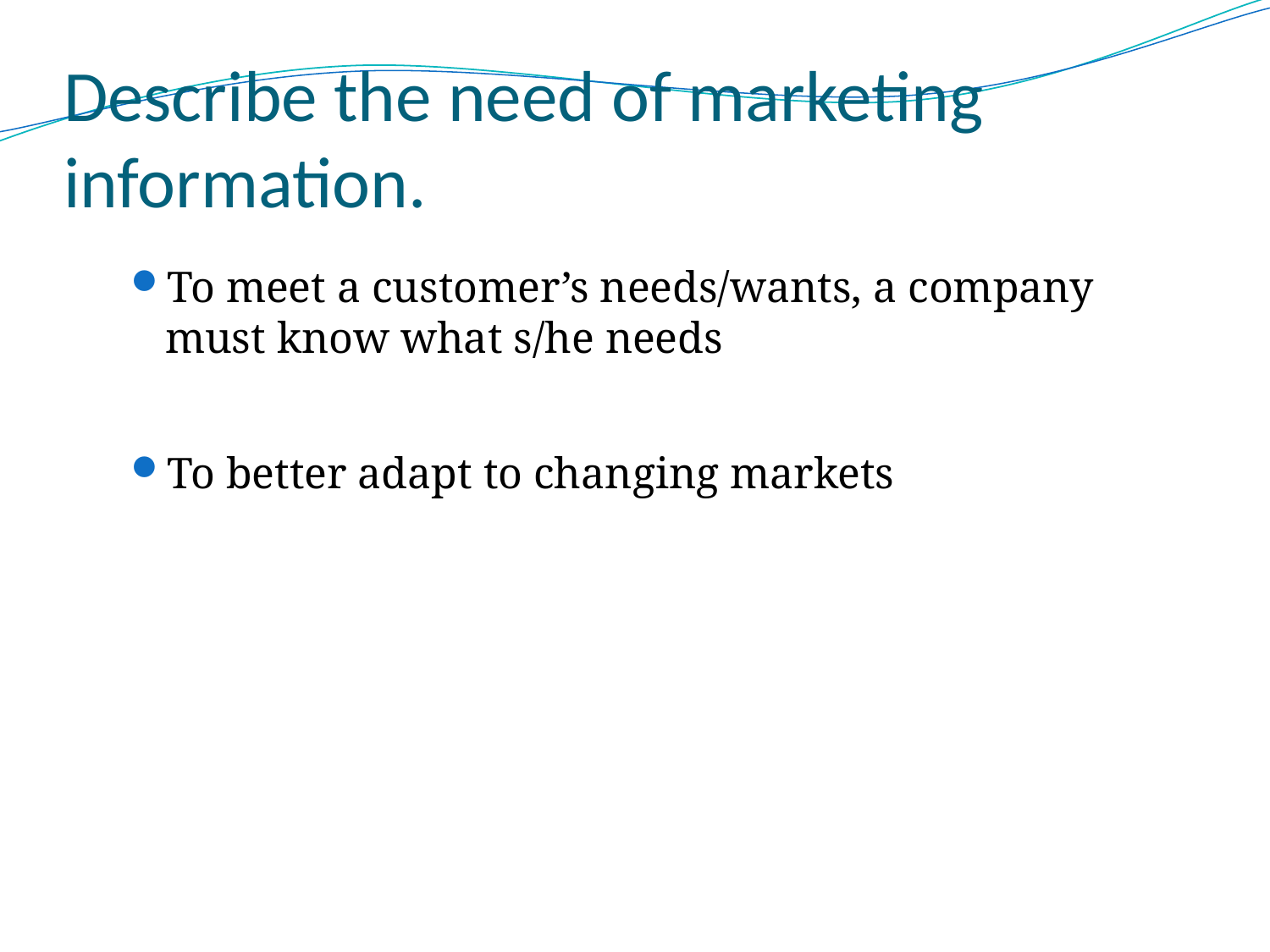

# Describe the need of marketing information.
To meet a customer’s needs/wants, a company must know what s/he needs

To better adapt to changing markets